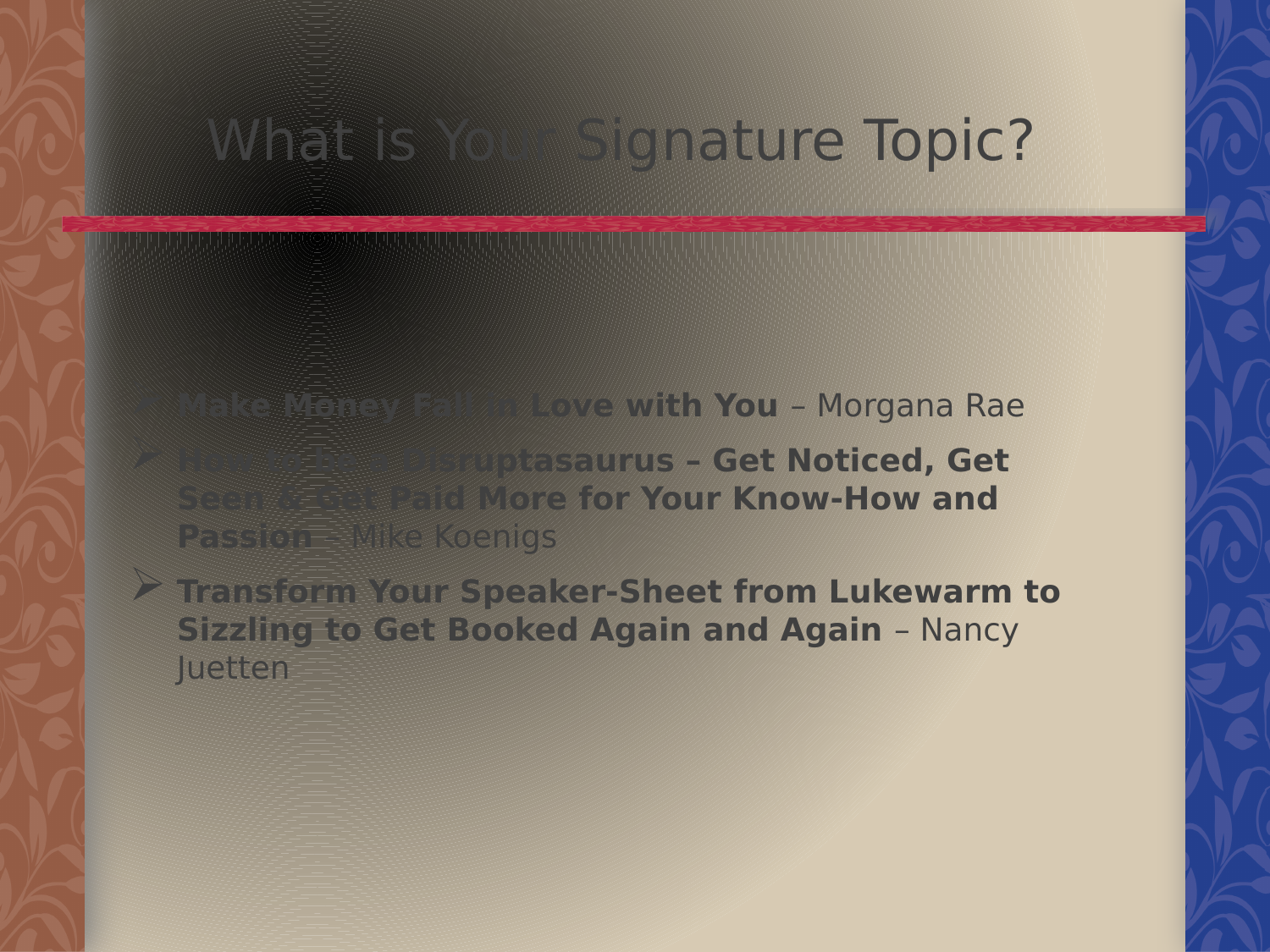

# What is Your Signature Topic?

Make Money Fall in Love with You – Morgana Rae
How to be a Disruptasaurus – Get Noticed, Get Seen & Get Paid More for Your Know-How and Passion – Mike Koenigs
Transform Your Speaker-Sheet from Lukewarm to Sizzling to Get Booked Again and Again – Nancy Juetten